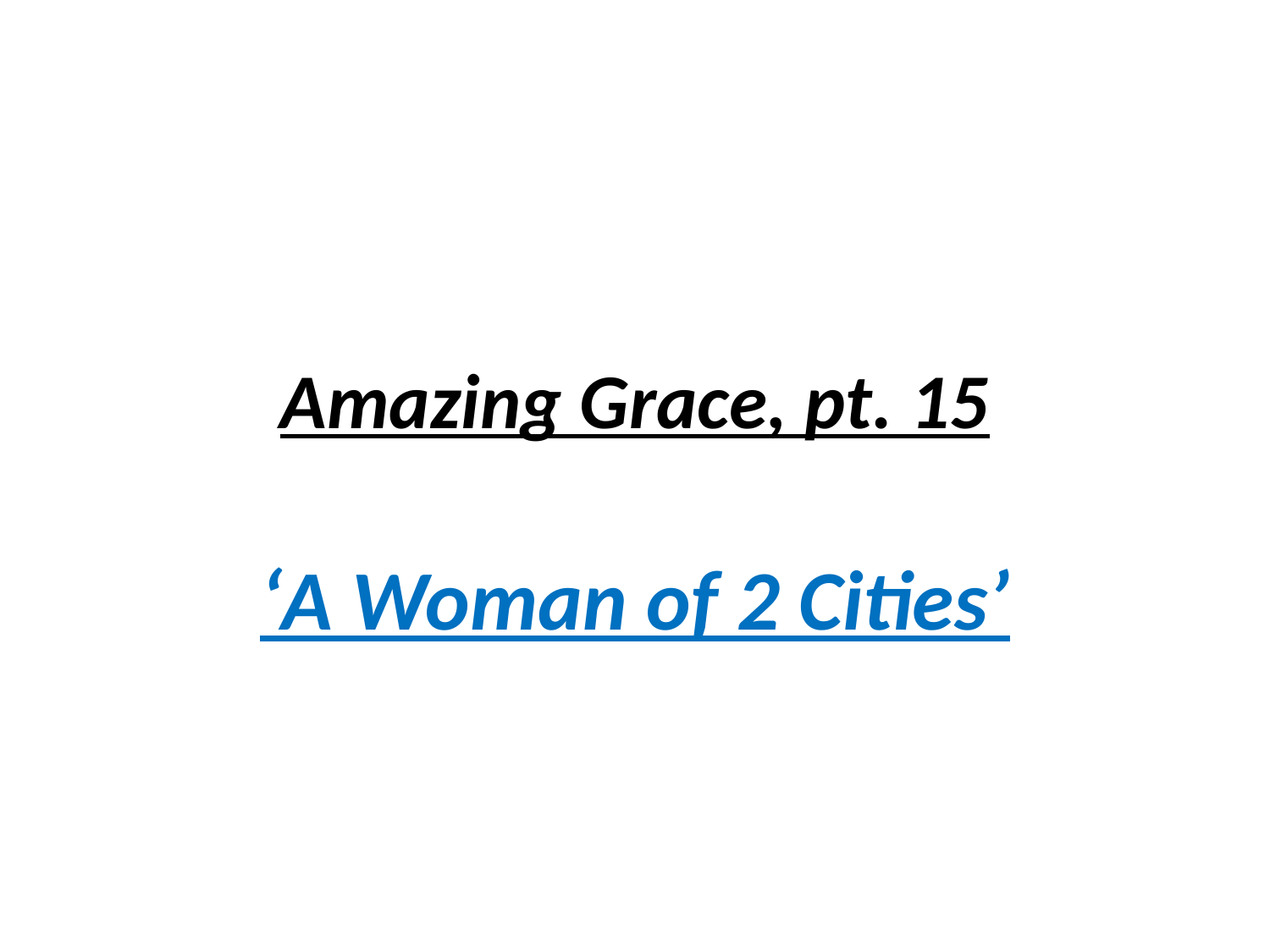

# Amazing Grace, pt. 15
‘A Woman of 2 Cities’